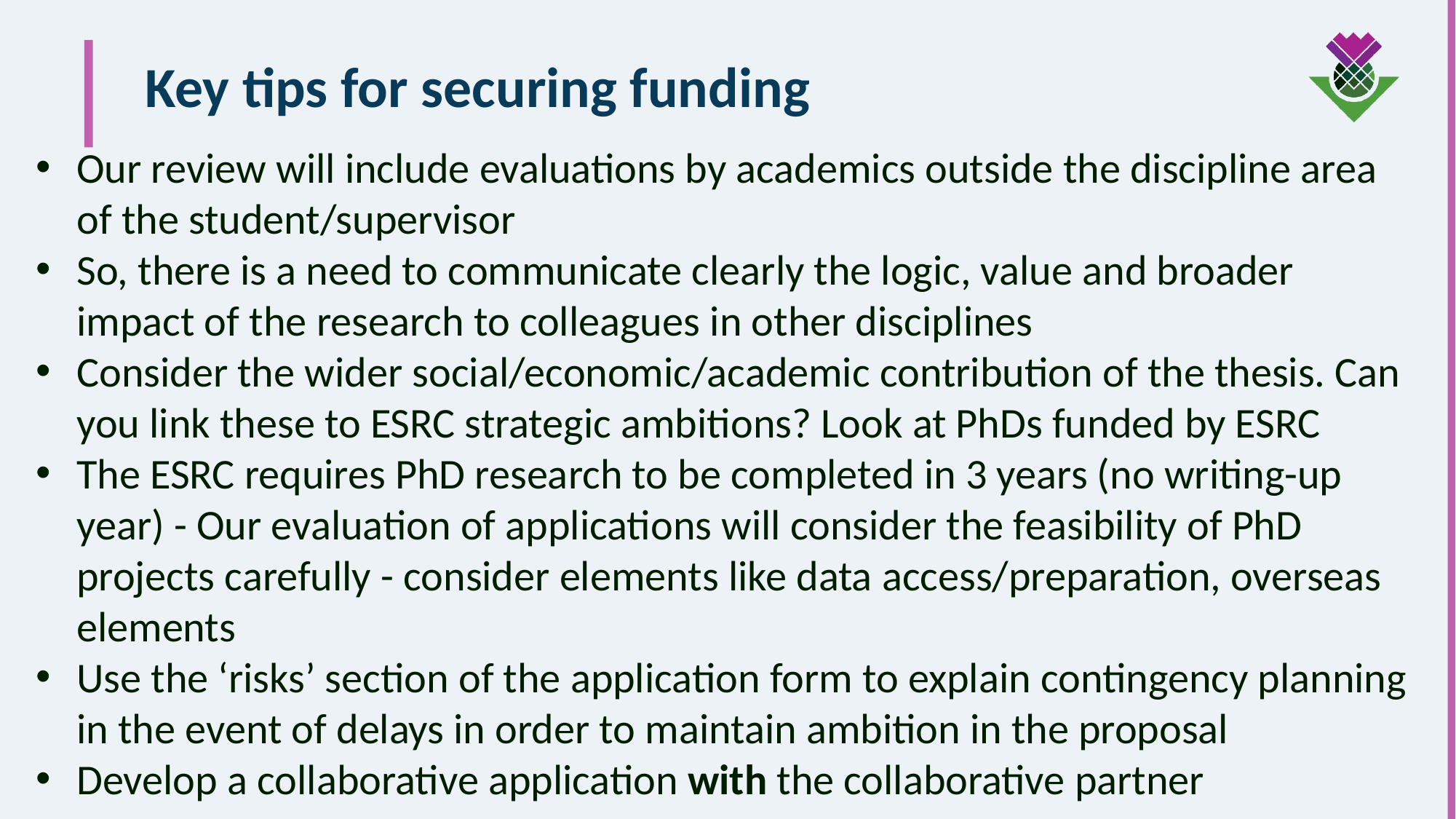

# Key tips for securing funding​
Our review will include evaluations by academics outside the discipline area of the student/supervisor​
So, there is a need to communicate clearly the logic, value and broader impact of the research to colleagues in other disciplines​
Consider the wider social/economic/academic contribution of the thesis. Can you link these to ESRC strategic ambitions? Look at PhDs funded by ESRC
The ESRC requires PhD research to be completed in 3 years (no writing-up year)​ - Our evaluation of applications will consider the feasibility of PhD projects carefully​ - consider elements like data access/preparation, overseas elements
Use the ‘risks’ section of the application form to explain contingency planning in the event of delays in order to maintain ambition in the proposal
Develop a collaborative application with the collaborative partner